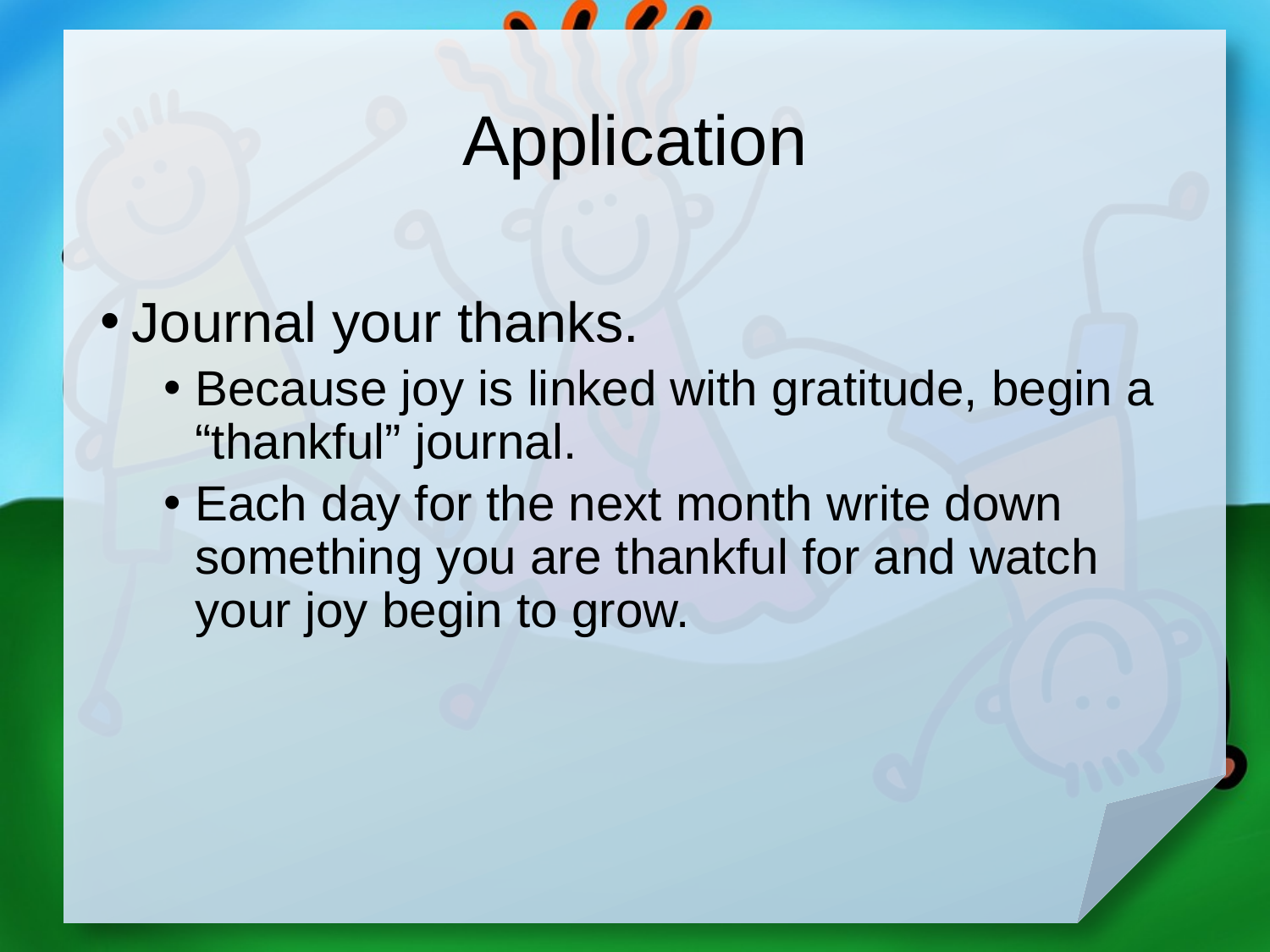

# Application
Journal your thanks.
Because joy is linked with gratitude, begin a “thankful” journal.
Each day for the next month write down something you are thankful for and watch your joy begin to grow.